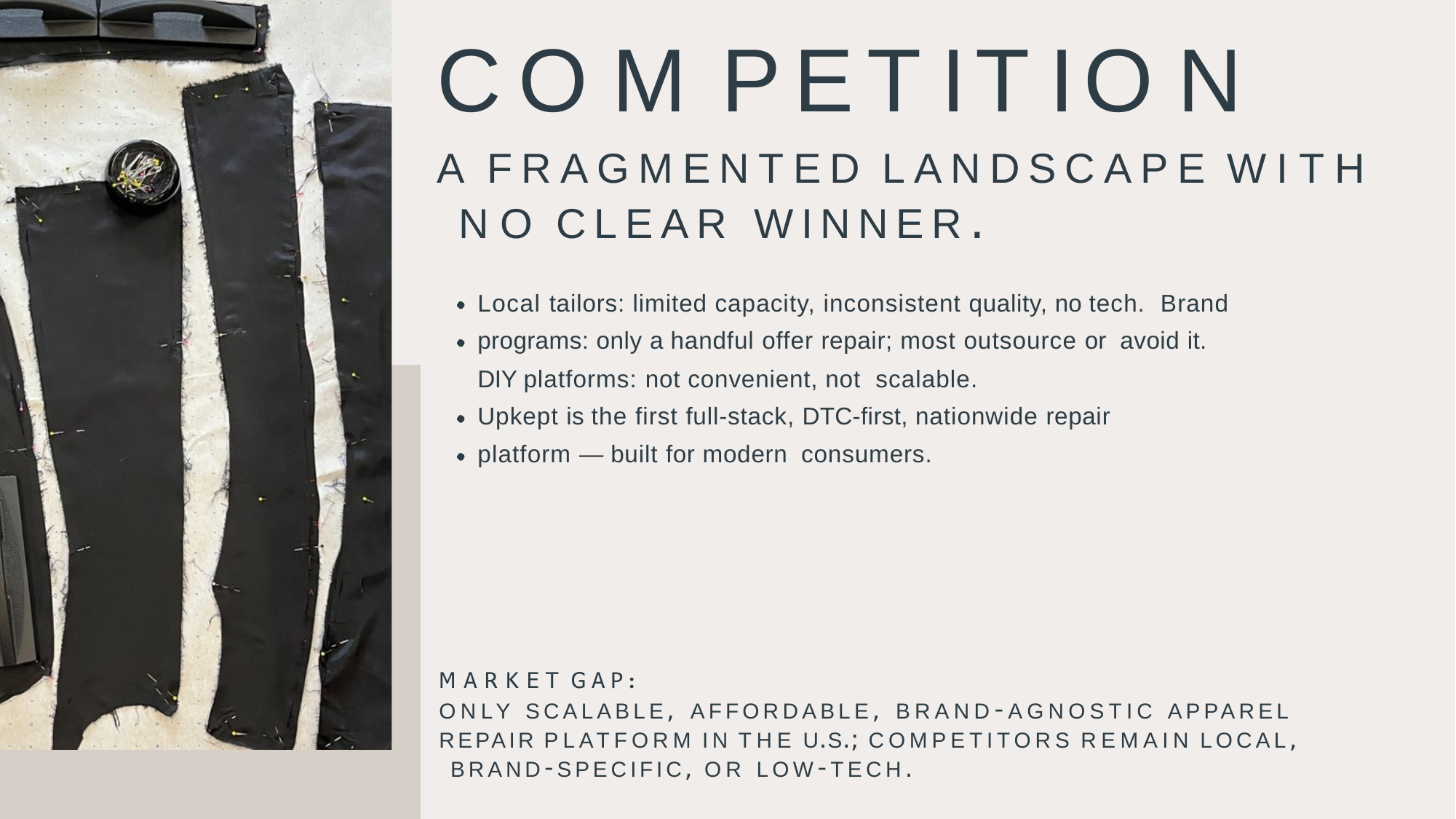

# COMPETITION
A FRAGMENTED LANDSCAPE WITH  NO CLEAR WINNER.
Local tailors: limited capacity, inconsistent quality, no tech.  Brand programs: only a handful offer repair; most outsource or  avoid it.
DIY platforms: not convenient, not scalable.
Upkept is the first full-stack, DTC-first, nationwide repair  platform — built for modern consumers.

MARKET GAP:
ONLY SCALABLE, AFFORDABLE, BRAND-AGNOSTIC APPAREL  REPAIR PLATFORM IN THE U.S.; COMPETITORS REMAIN LOCAL,  BRAND-SPECIFIC, OR LOW-TECH.